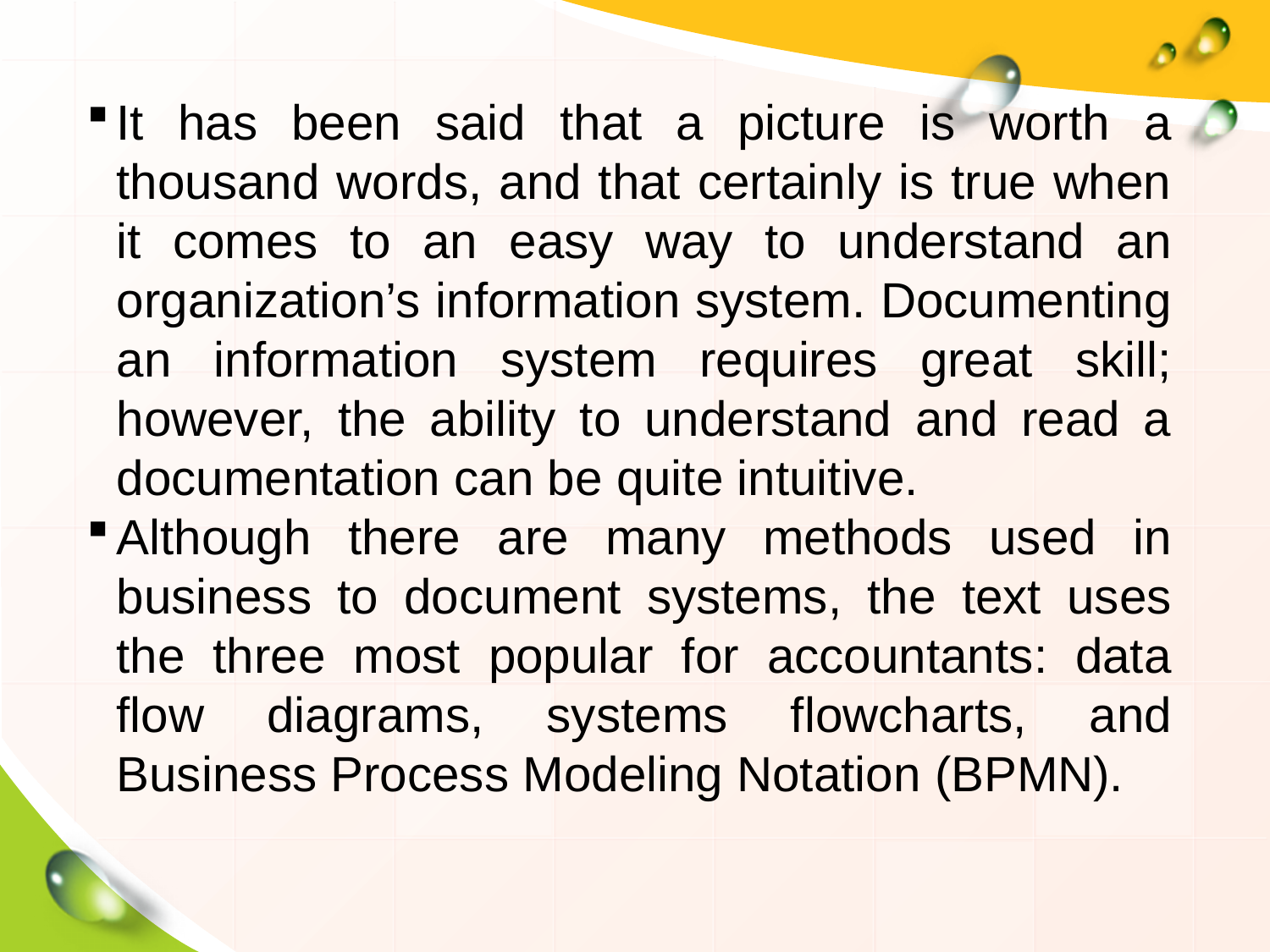

It has been said that a picture is worth a thousand words, and that certainly is true when it comes to an easy way to understand an organization’s information system. Documenting an information system requires great skill; however, the ability to understand and read a documentation can be quite intuitive.
Although there are many methods used in business to document systems, the text uses the three most popular for accountants: data flow diagrams, systems flowcharts, and Business Process Modeling Notation (BPMN).